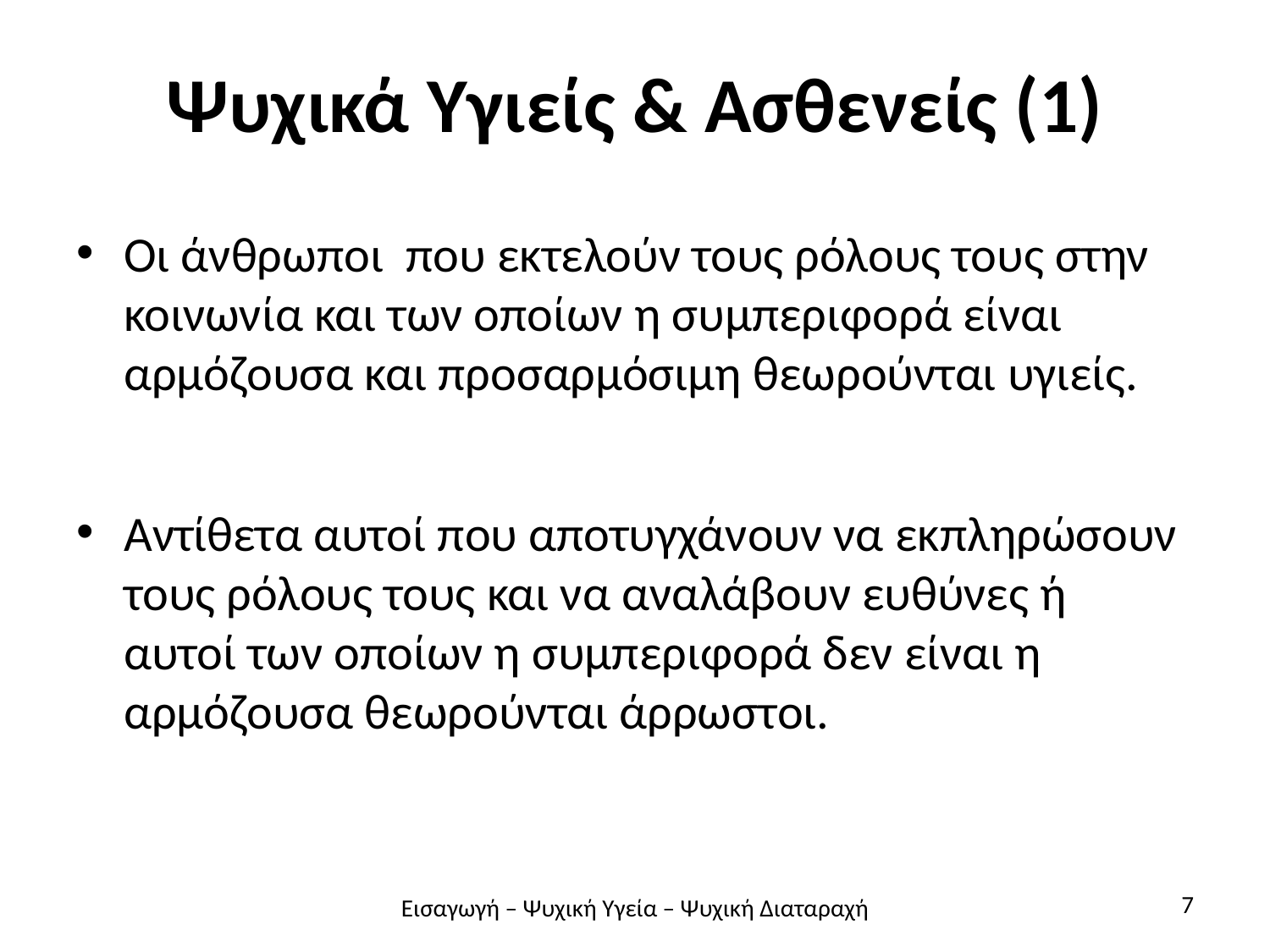

# Ψυχικά Υγιείς & Ασθενείς (1)
Οι άνθρωποι  που εκτελούν τους ρόλους τους στην κοινωνία και των οποίων η συμπεριφορά είναι αρμόζουσα και προσαρμόσιμη θεωρούνται υγιείς.

Αντίθετα αυτοί που αποτυγχάνουν να εκπληρώσουν τους ρόλους τους και να αναλάβουν ευθύνες ή αυτοί των οποίων η συμπεριφορά δεν είναι η αρμόζουσα θεωρούνται άρρωστοι.
7
Εισαγωγή – Ψυχική Υγεία – Ψυχική Διαταραχή